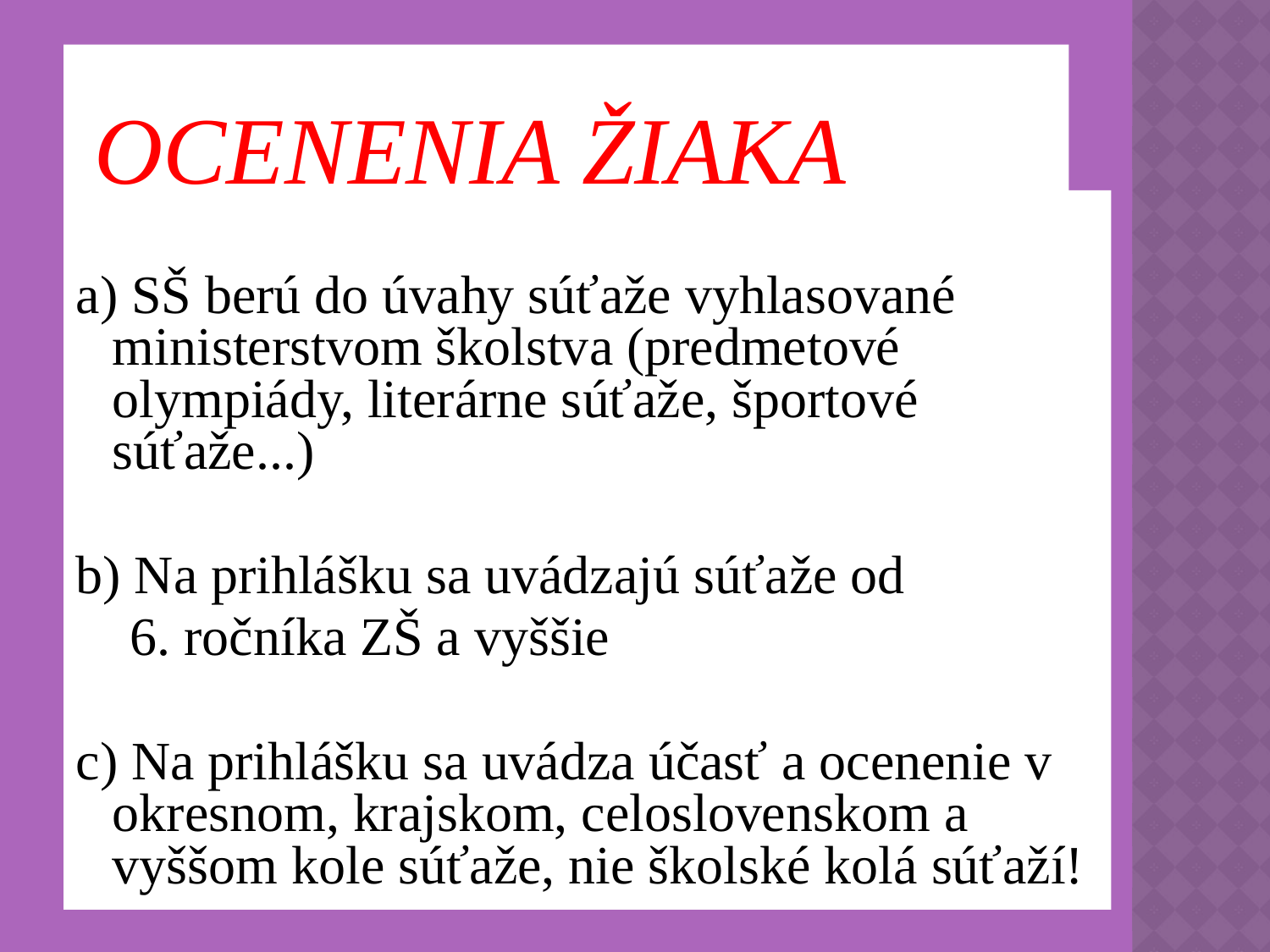

# Ocenenia žiaka

a) SŠ berú do úvahy súťaže vyhlasované ministerstvom školstva (predmetové olympiády, literárne súťaže, športové súťaže...)

b) Na prihlášku sa uvádzajú súťaže od
    6. ročníka ZŠ a vyššie

c) Na prihlášku sa uvádza účasť a ocenenie v okresnom, krajskom, celoslovenskom a vyššom kole súťaže, nie školské kolá súťaží!